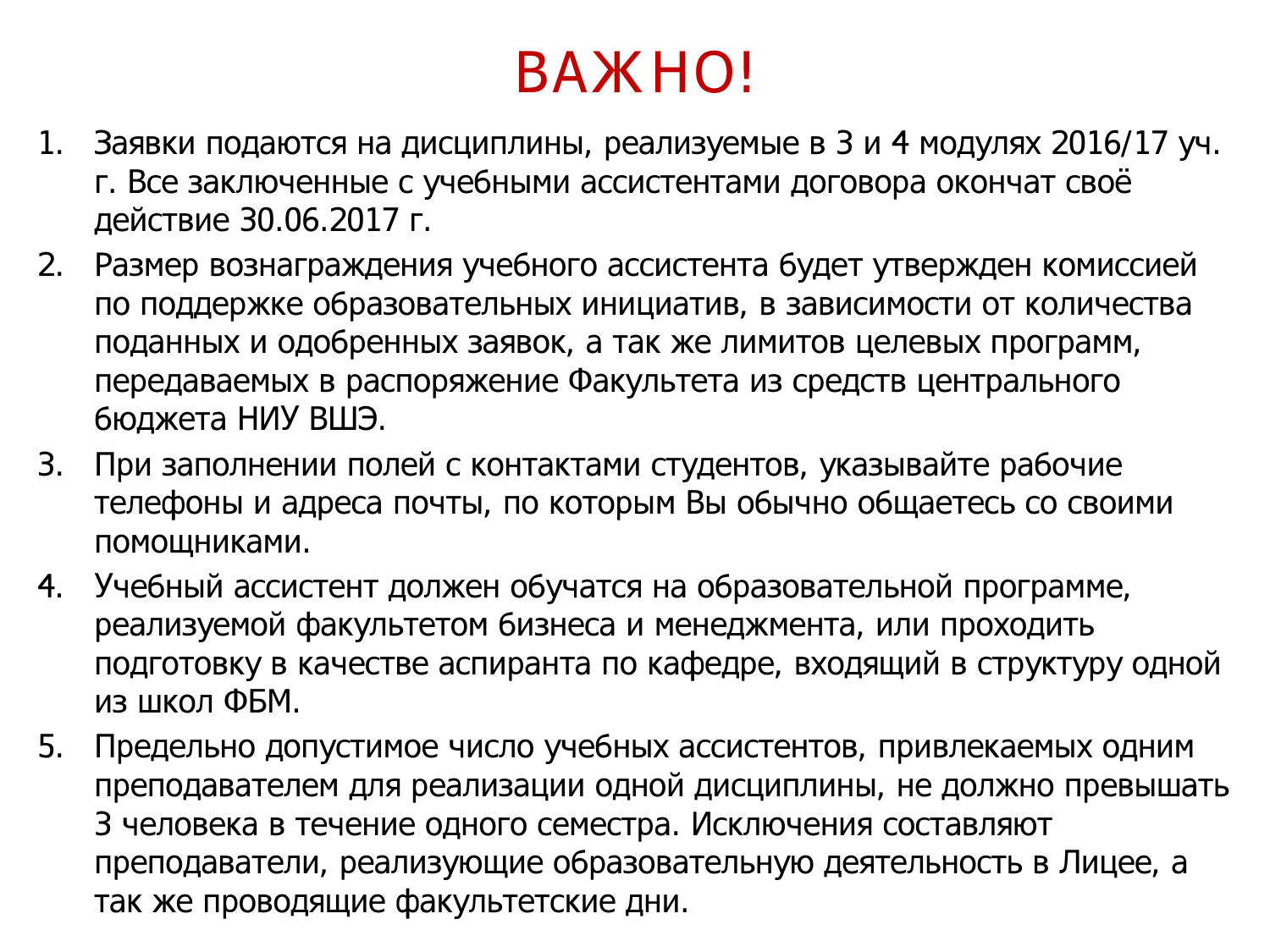

# ВАЖНО!
Заявки подаются на дисциплины, реализуемые в 3 и 4 модулях 2016/17 уч. г. Все заключенные с учебными ассистентами договора окончат своё действие 30.06.2017 г.
Размер вознаграждения учебного ассистента будет утвержден комиссией по поддержке образовательных инициатив, в зависимости от количества поданных и одобренных заявок, а так же лимитов целевых программ, передаваемых в распоряжение Факультета из средств центрального бюджета НИУ ВШЭ.
При заполнении полей с контактами студентов, указывайте рабочие телефоны и адреса почты, по которым Вы обычно общаетесь со своими помощниками.
Учебный ассистент должен обучатся на образовательной программе, реализуемой факультетом бизнеса и менеджмента, или проходить подготовку в качестве аспиранта по кафедре, входящий в структуру одной из школ ФБМ.
Предельно допустимое число учебных ассистентов, привлекаемых одним преподавателем для реализации одной дисциплины, не должно превышать 3 человека в течение одного семестра. Исключения составляют преподаватели, реализующие образовательную деятельность в Лицее, а так же проводящие факультетские дни.